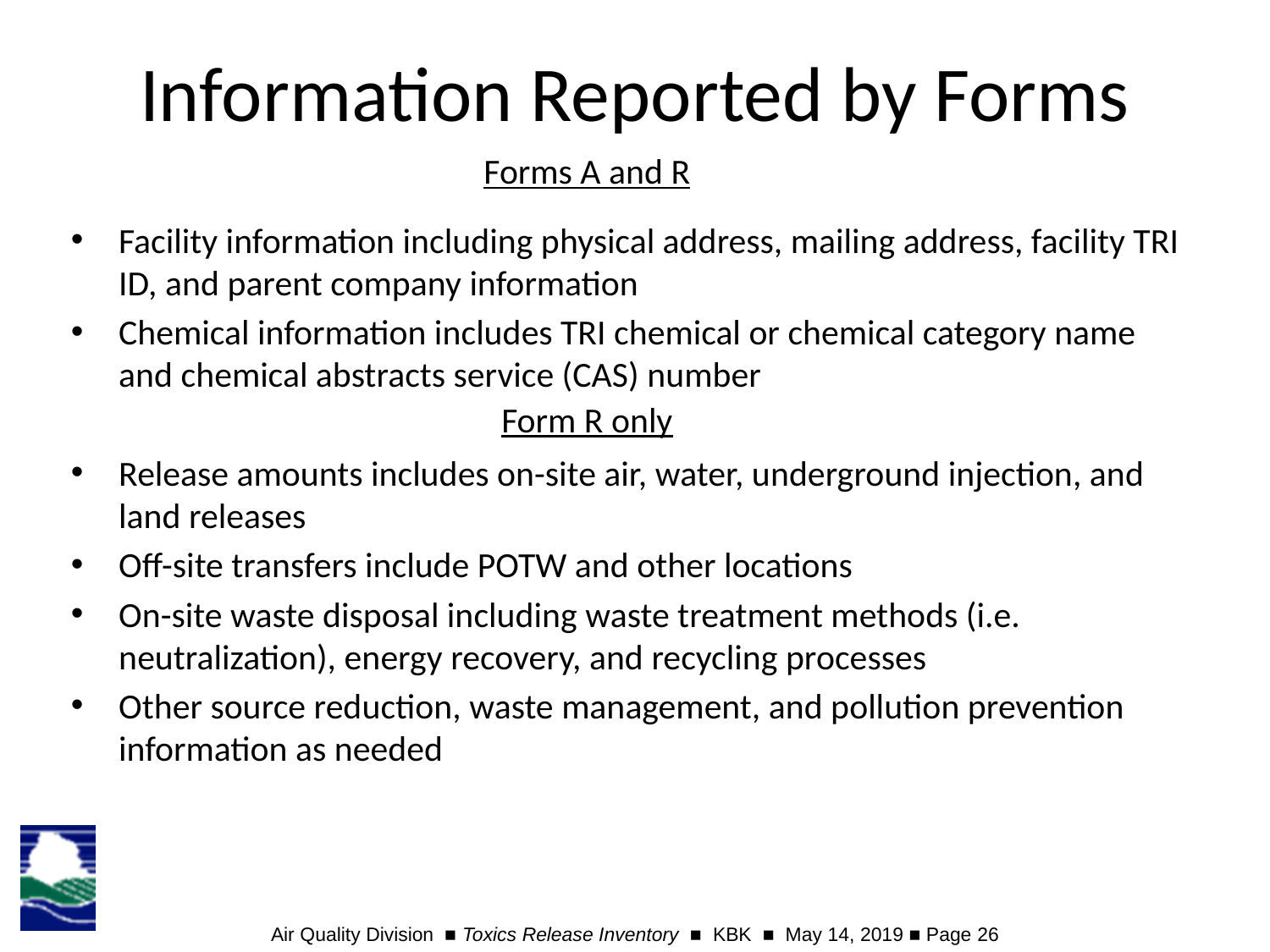

Information Reported by Forms
Forms A and R
Facility information including physical address, mailing address, facility TRI ID, and parent company information
Chemical information includes TRI chemical or chemical category name and chemical abstracts service (CAS) number

Release amounts includes on-site air, water, underground injection, and land releases
Off-site transfers include POTW and other locations
On-site waste disposal including waste treatment methods (i.e. neutralization), energy recovery, and recycling processes
Other source reduction, waste management, and pollution prevention information as needed
Form R only